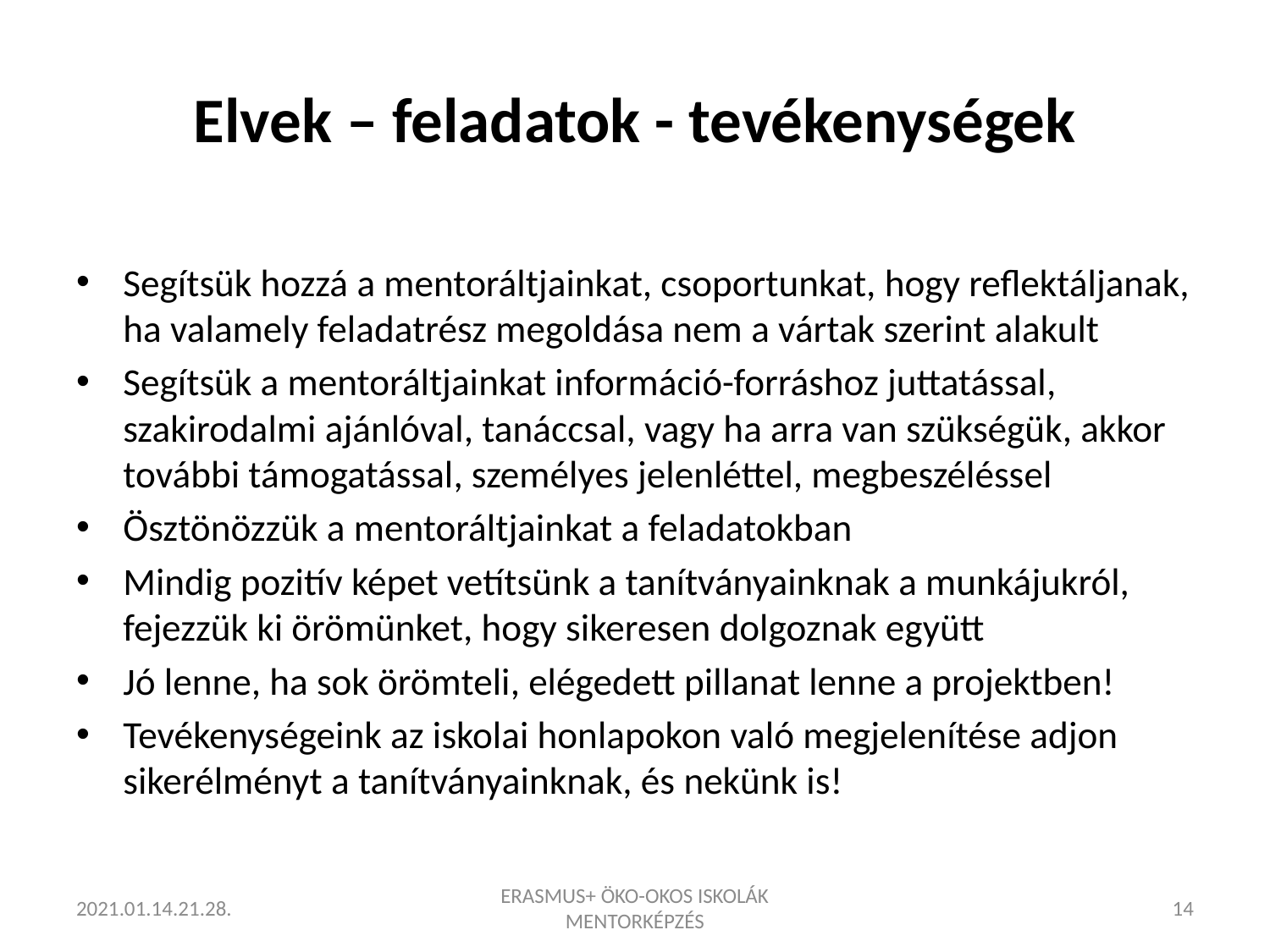

# Elvek – feladatok - tevékenységek

Segítsük hozzá a mentoráltjainkat, csoportunkat, hogy reflektáljanak, ha valamely feladatrész megoldása nem a vártak szerint alakult
Segítsük a mentoráltjainkat információ-forráshoz juttatással, szakirodalmi ajánlóval, tanáccsal, vagy ha arra van szükségük, akkor további támogatással, személyes jelenléttel, megbeszéléssel
Ösztönözzük a mentoráltjainkat a feladatokban
Mindig pozitív képet vetítsünk a tanítványainknak a munkájukról, fejezzük ki örömünket, hogy sikeresen dolgoznak együtt
Jó lenne, ha sok örömteli, elégedett pillanat lenne a projektben!
Tevékenységeink az iskolai honlapokon való megjelenítése adjon sikerélményt a tanítványainknak, és nekünk is!

2021.01.14.21.28.
ERASMUS+ ÖKO-OKOS ISKOLÁK MENTORKÉPZÉS
14